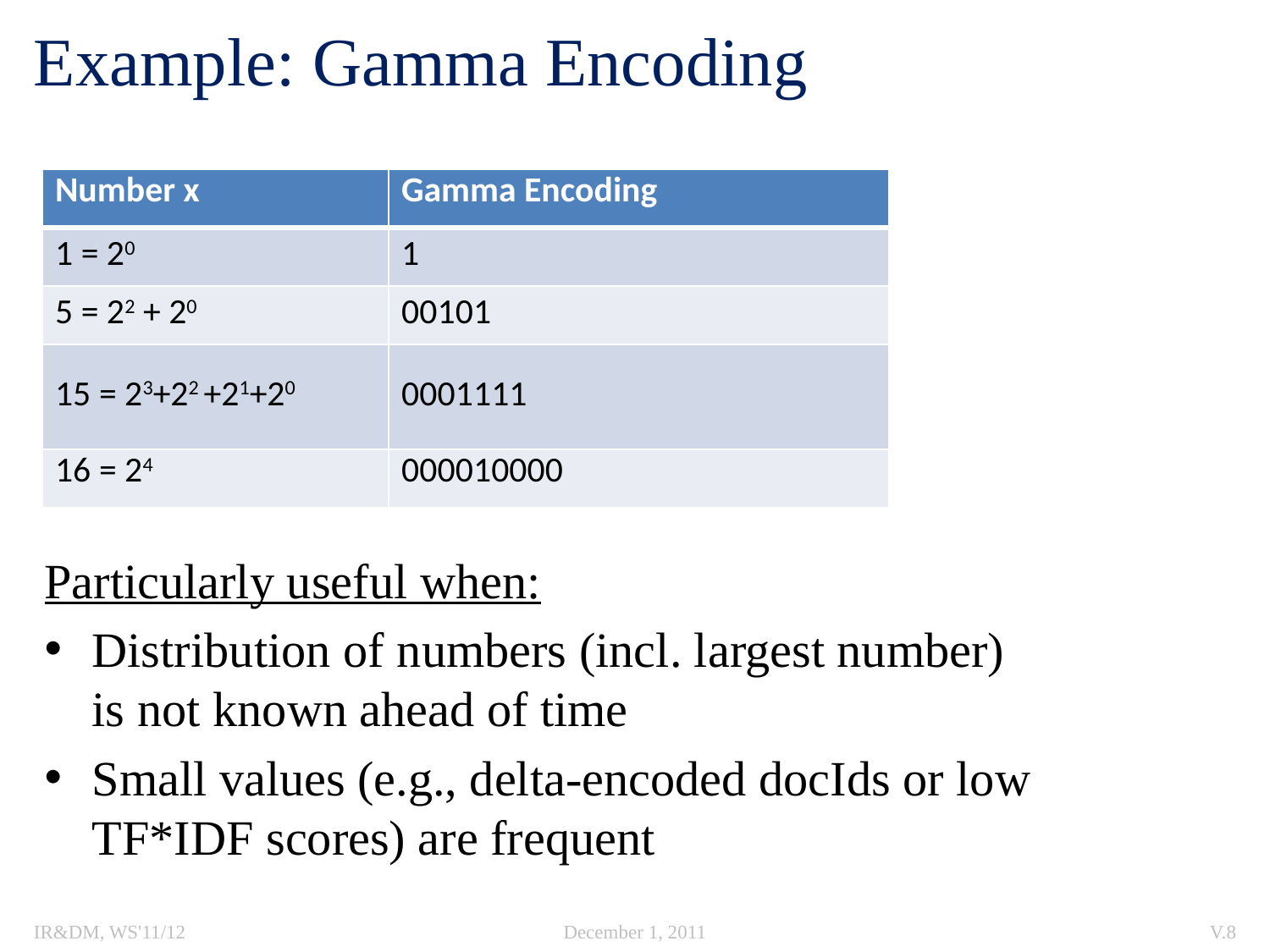

# Example: Gamma Encoding
| Number x | Gamma Encoding |
| --- | --- |
| 1 = 20 | 1 |
| 5 = 22 + 20 | 00101 |
| 15 = 23+22 +21+20 | 0001111 |
| 16 = 24 | 000010000 |
Particularly useful when:
Distribution of numbers (incl. largest number) is not known ahead of time
Small values (e.g., delta-encoded docIds or low TF*IDF scores) are frequent
IR&DM, WS'11/12
December 1, 2011
V.8